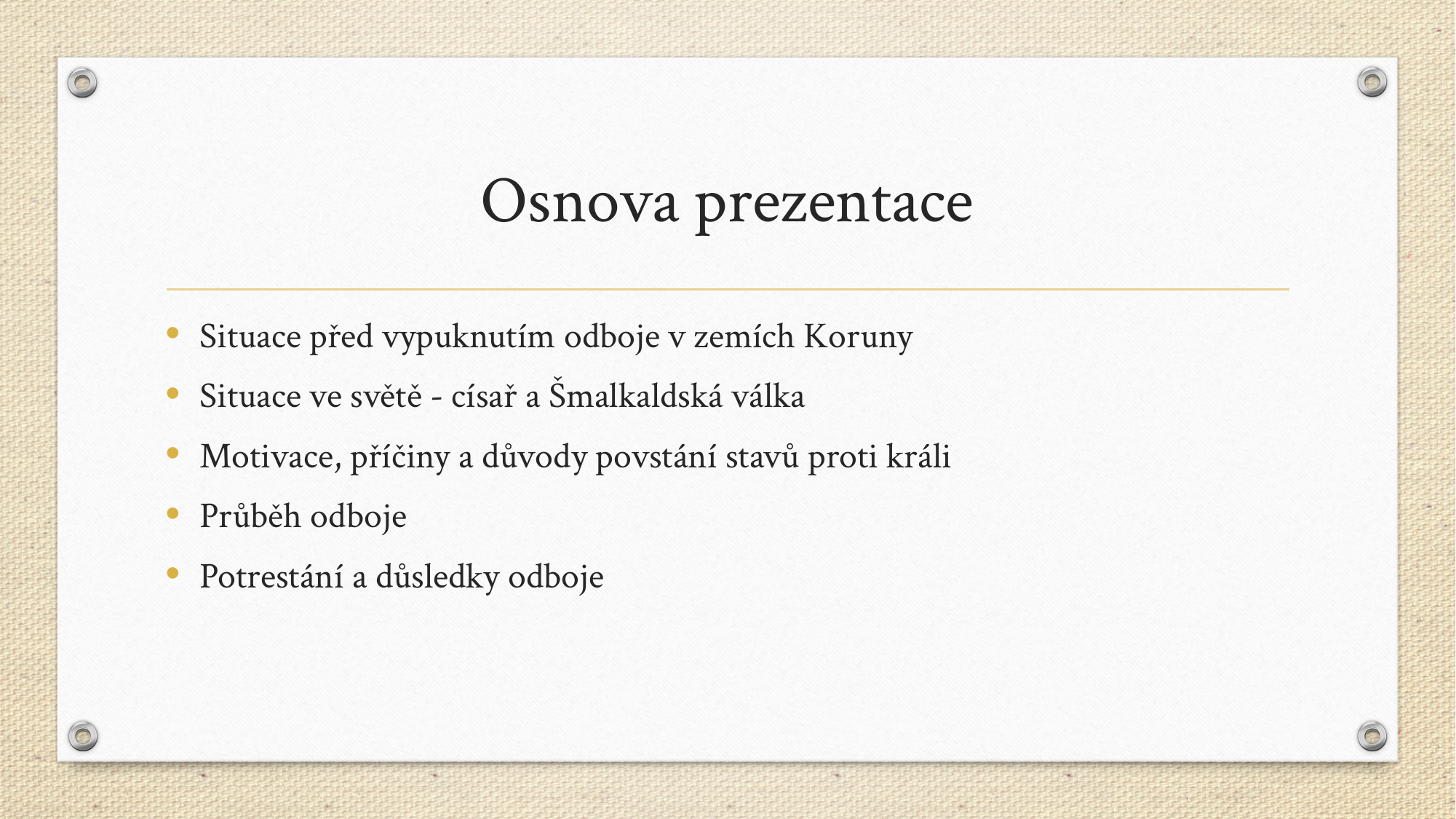

# Osnova prezentace
Situace před vypuknutím odboje v zemích Koruny
Situace ve světě - císař a Šmalkaldská válka
Motivace, příčiny a důvody povstání stavů proti králi
Průběh odboje
Potrestání a důsledky odboje